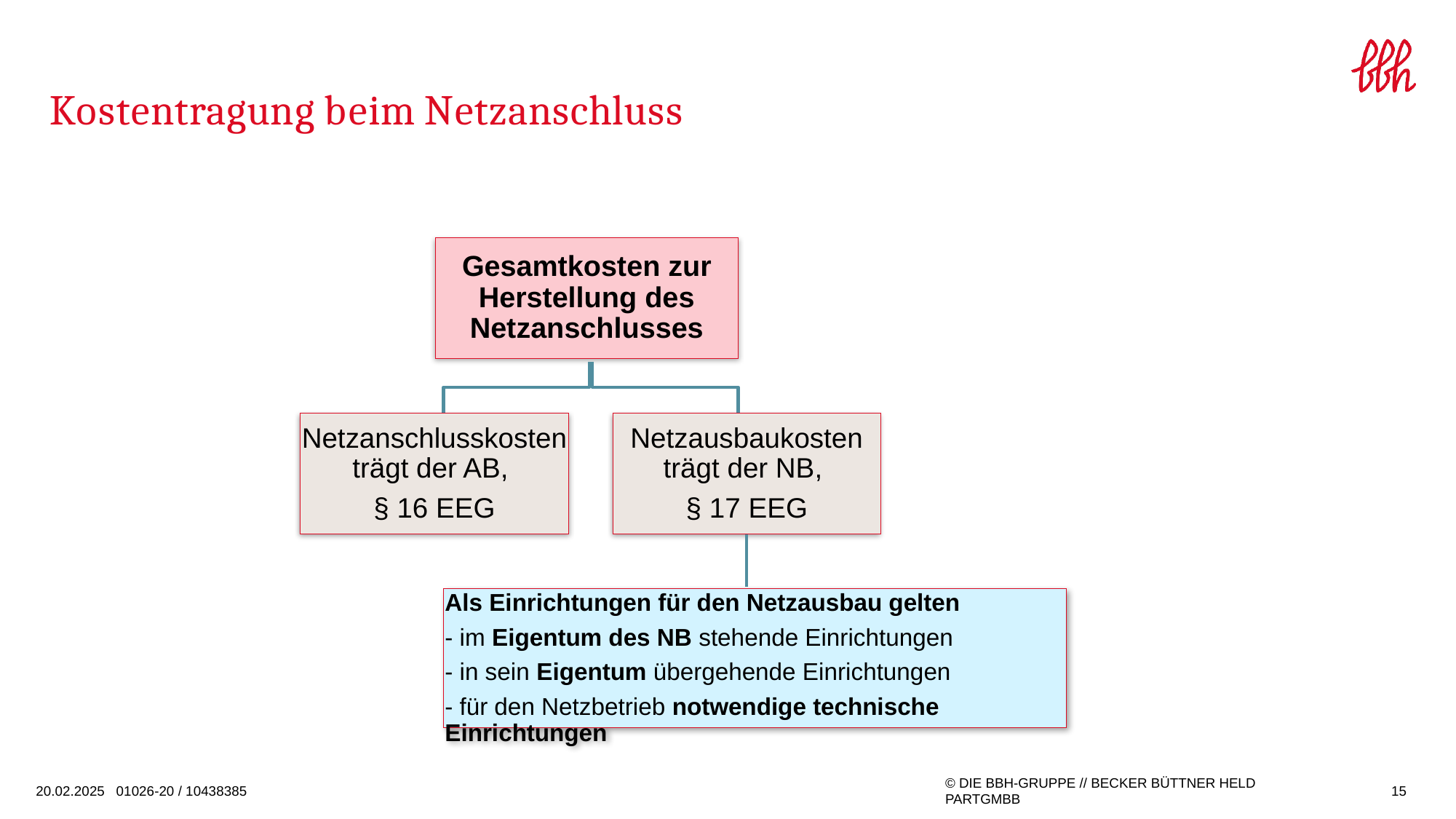

# Kostentragung beim Netzanschluss

Gesamtkosten zur Herstellung des Netzanschlusses

Netzanschlusskosten trägt der AB,
§ 16 EEG

Netzausbaukosten trägt der NB,
§ 17 EEG
Als Einrichtungen für den Netzausbau gelten
- im Eigentum des NB stehende Einrichtungen
- in sein Eigentum übergehende Einrichtungen
- für den Netzbetrieb notwendige technische Einrichtungen